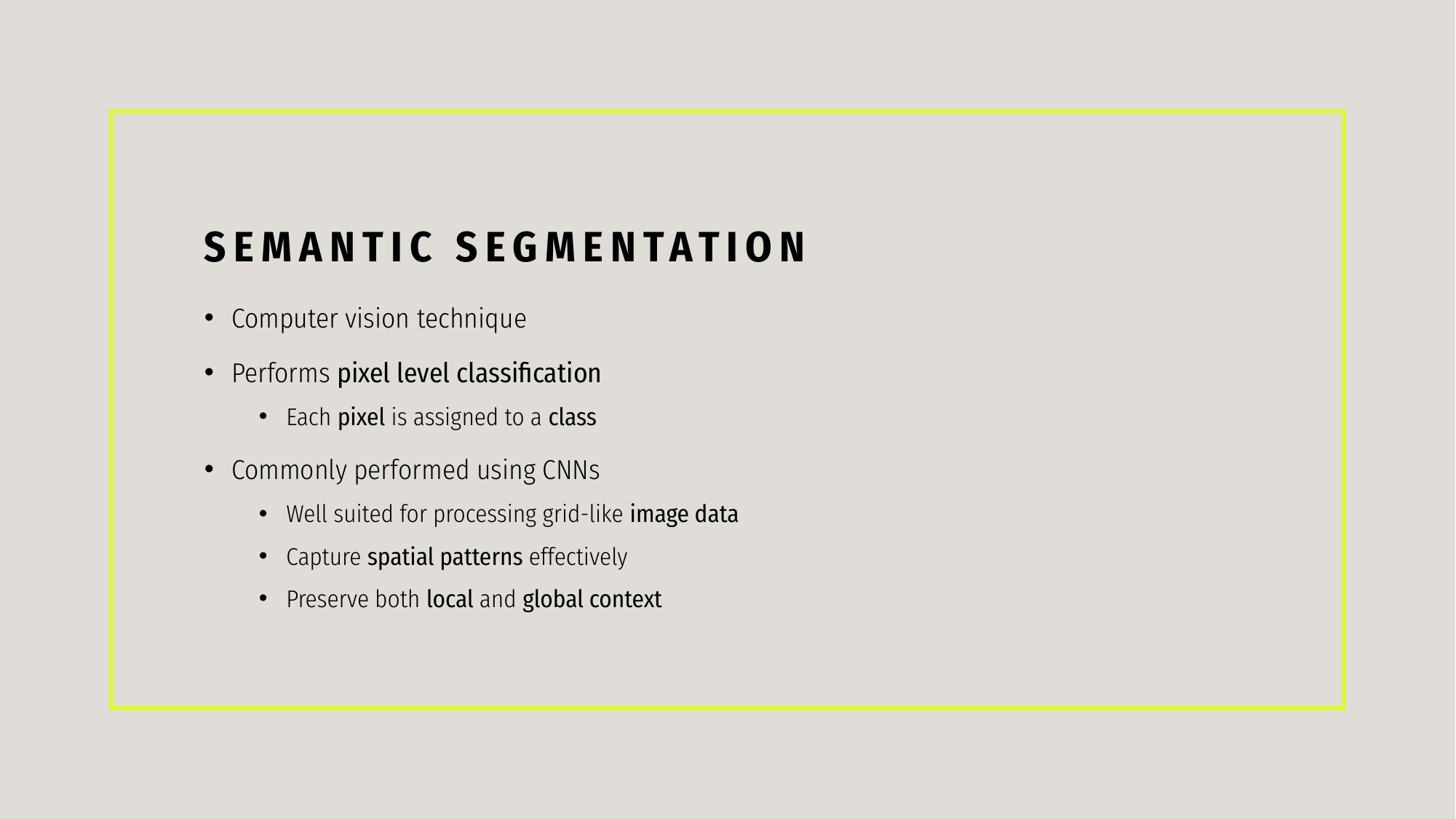

# Semantic Segmentation
Computer vision technique
Performs pixel level classification
Each pixel is assigned to a class
Commonly performed using CNNs
Well suited for processing grid-like image data
Capture spatial patterns effectively
Preserve both local and global context